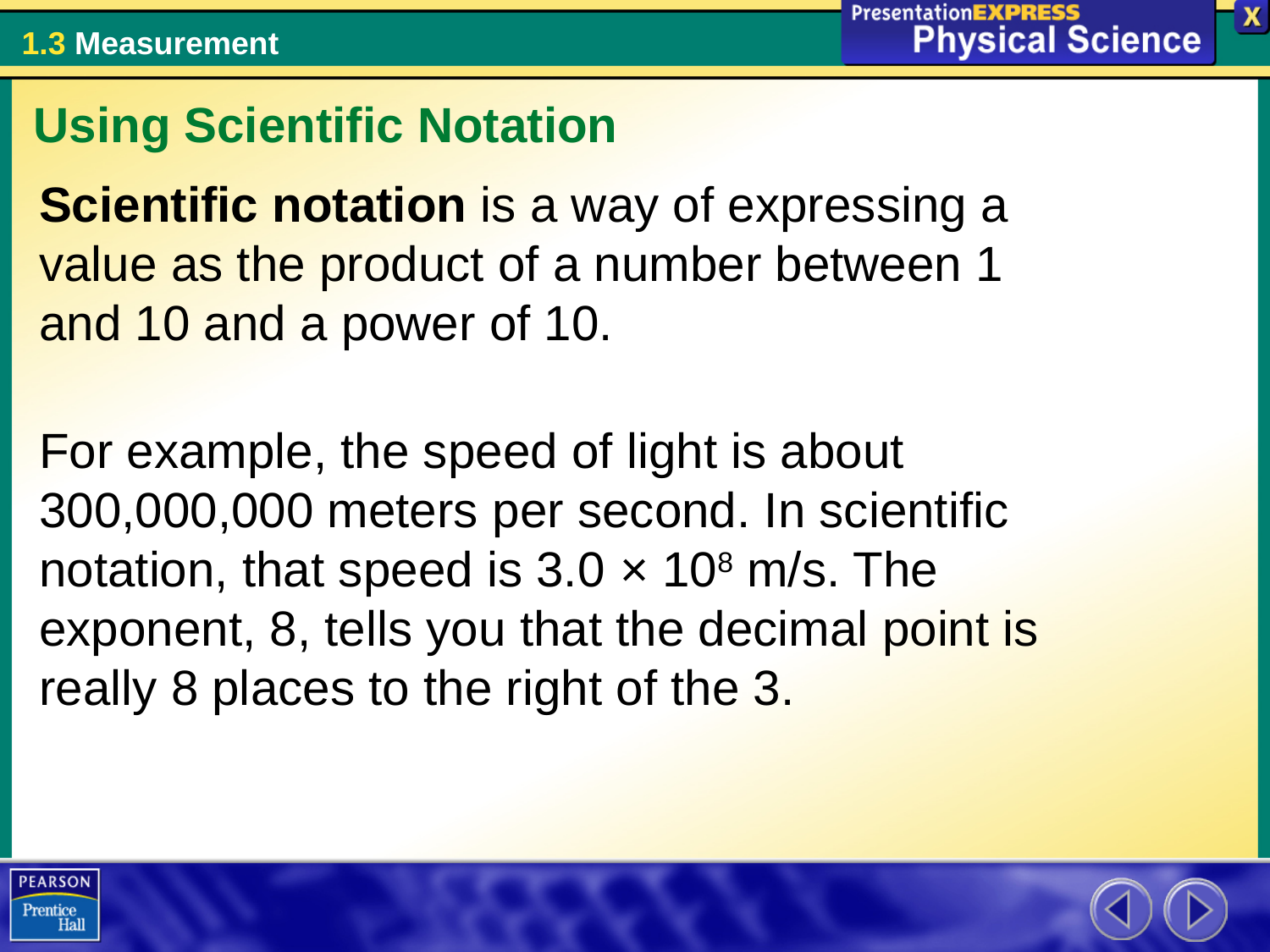

Using Scientific Notation
Scientific notation is a way of expressing a value as the product of a number between 1 and 10 and a power of 10.
For example, the speed of light is about 300,000,000 meters per second. In scientific notation, that speed is 3.0 × 108 m/s. The exponent, 8, tells you that the decimal point is really 8 places to the right of the 3.